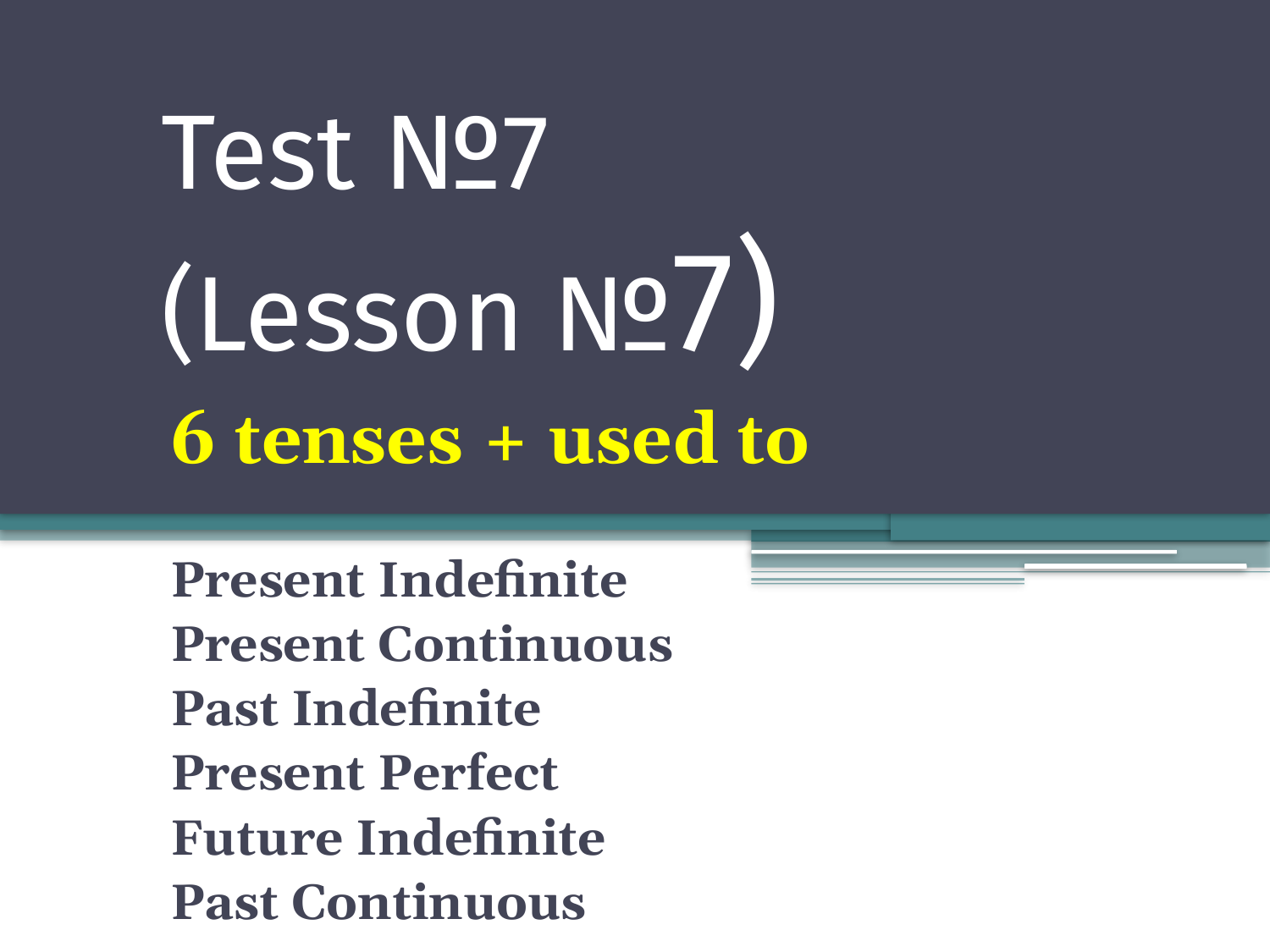

# Test №7 (Lesson №7)
6 tenses + used to

Present Indefinite
Present Continuous
Past Indefinite
Present Perfect
Future Indefinite
Past Continuous